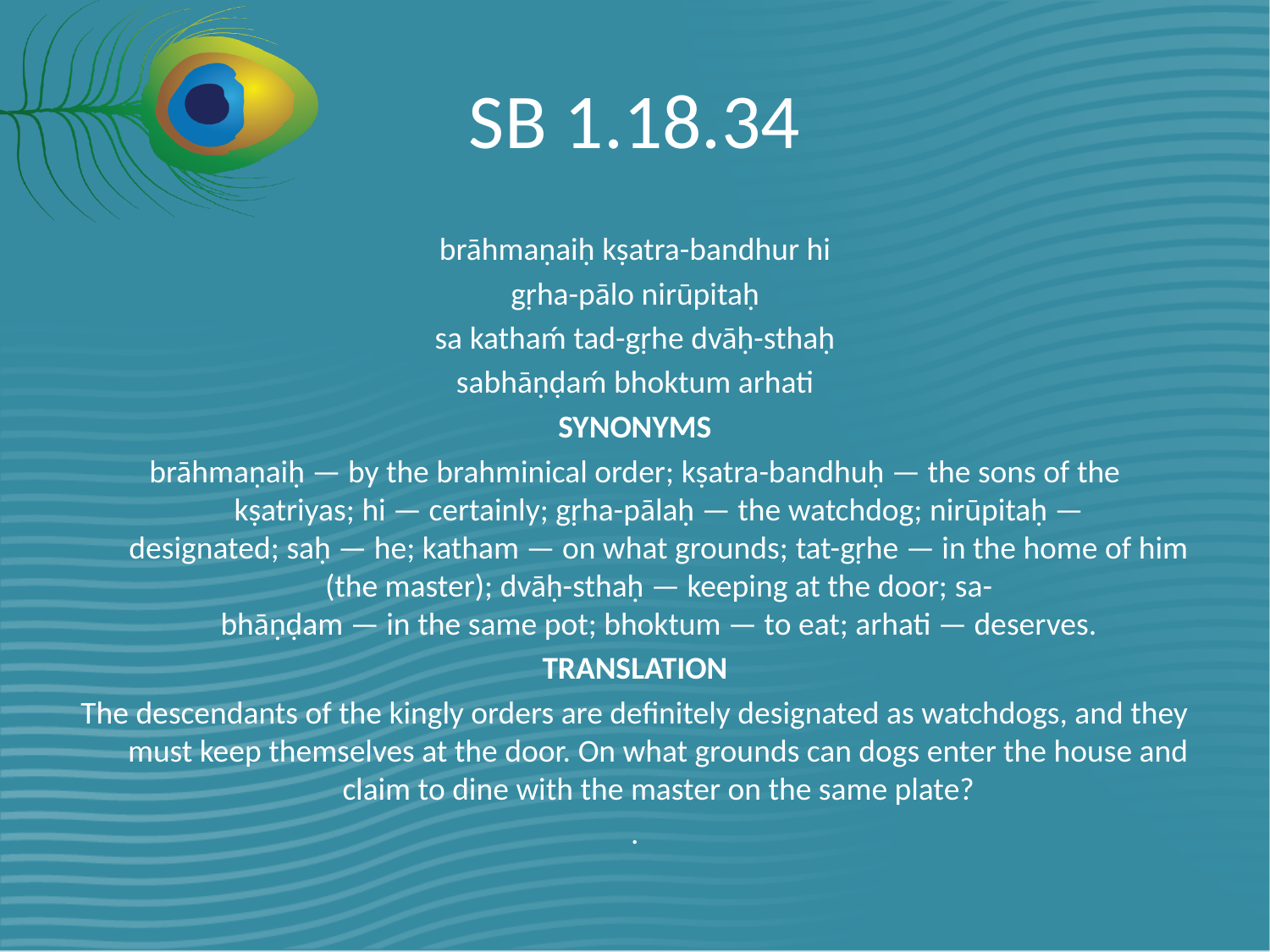

# SB 1.18.34
brāhmaṇaiḥ kṣatra-bandhur hi
gṛha-pālo nirūpitaḥ
sa kathaḿ tad-gṛhe dvāḥ-sthaḥ
sabhāṇḍaḿ bhoktum arhati
SYNONYMS
brāhmaṇaiḥ — by the brahminical order; kṣatra-bandhuḥ — the sons of the kṣatriyas; hi — certainly; gṛha-pālaḥ — the watchdog; nirūpitaḥ — designated; saḥ — he; katham — on what grounds; tat-gṛhe — in the home of him (the master); dvāḥ-sthaḥ — keeping at the door; sa-bhāṇḍam — in the same pot; bhoktum — to eat; arhati — deserves.
TRANSLATION
The descendants of the kingly orders are definitely designated as watchdogs, and they must keep themselves at the door. On what grounds can dogs enter the house and claim to dine with the master on the same plate?
.